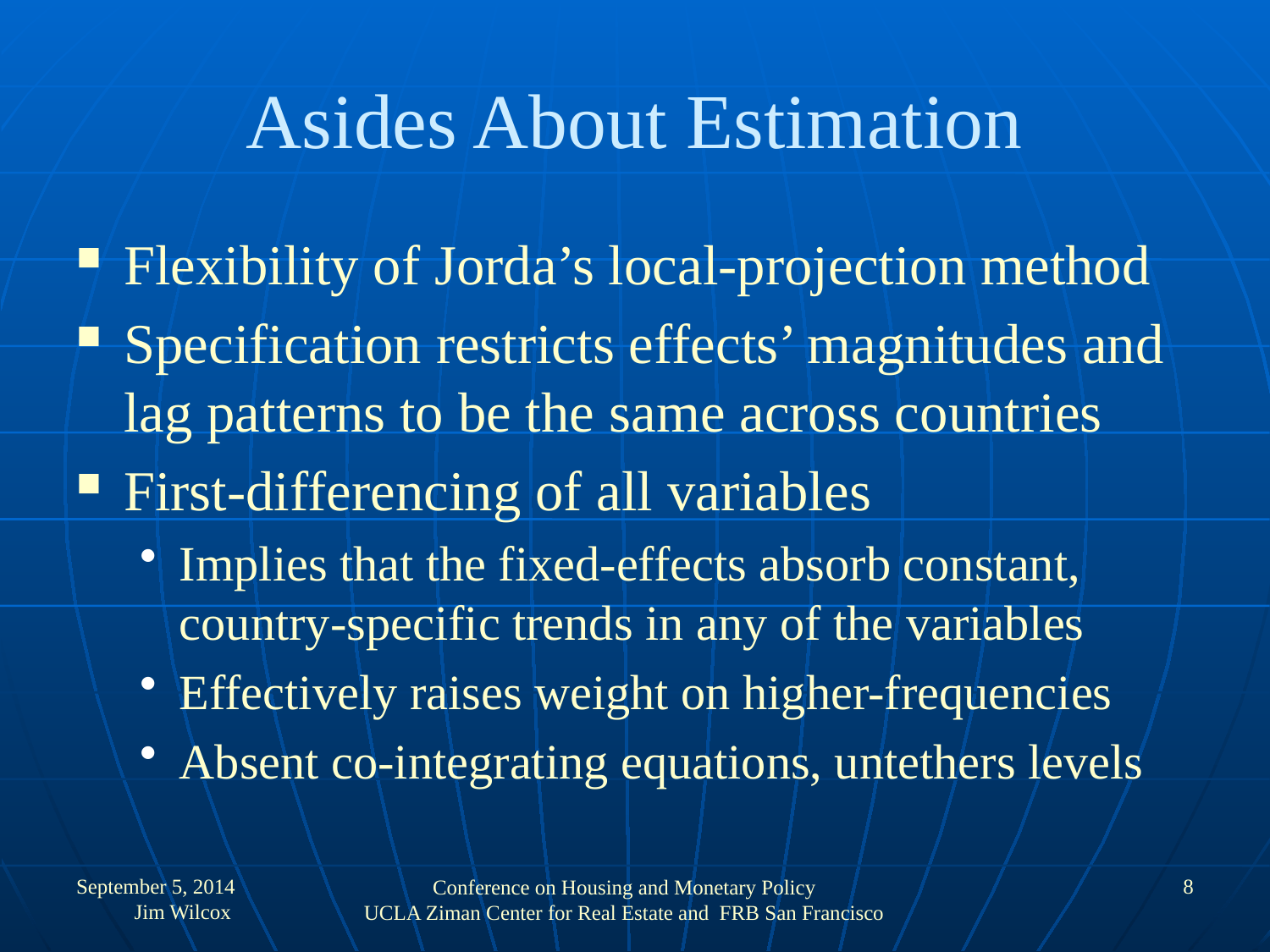

# Asides About Estimation
Flexibility of Jorda’s local-projection method
Specification restricts effects’ magnitudes and lag patterns to be the same across countries
First-differencing of all variables
Implies that the fixed-effects absorb constant, country-specific trends in any of the variables
Effectively raises weight on higher-frequencies
Absent co-integrating equations, untethers levels
September 5, 2014                                 Jim Wilcox
8
Conference on Housing and Monetary Policy
UCLA Ziman Center for Real Estate and  FRB San Francisco